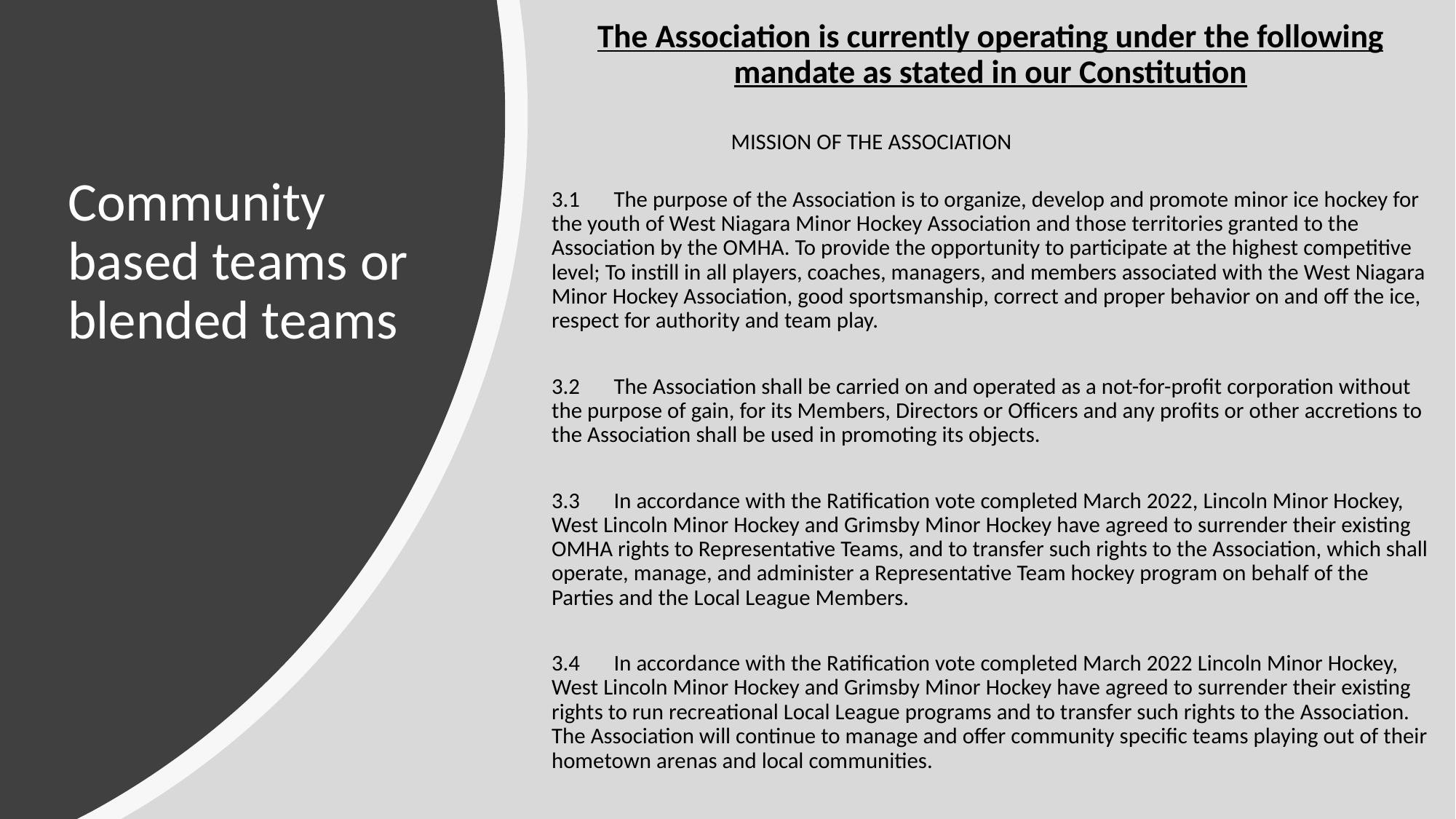

The Association is currently operating under the following mandate as stated in our Constitution

MISSION OF THE ASSOCIATION

3.1	The purpose of the Association is to organize, develop and promote minor ice hockey for the youth of West Niagara Minor Hockey Association and those territories granted to the Association by the OMHA. To provide the opportunity to participate at the highest competitive level; To instill in all players, coaches, managers, and members associated with the West Niagara Minor Hockey Association, good sportsmanship, correct and proper behavior on and off the ice, respect for authority and team play.

3.2	The Association shall be carried on and operated as a not-for-profit corporation without the purpose of gain, for its Members, Directors or Officers and any profits or other accretions to the Association shall be used in promoting its objects.

3.3	In accordance with the Ratification vote completed March 2022, Lincoln Minor Hockey, West Lincoln Minor Hockey and Grimsby Minor Hockey have agreed to surrender their existing OMHA rights to Representative Teams, and to transfer such rights to the Association, which shall operate, manage, and administer a Representative Team hockey program on behalf of the Parties and the Local League Members.

3.4	In accordance with the Ratification vote completed March 2022 Lincoln Minor Hockey, West Lincoln Minor Hockey and Grimsby Minor Hockey have agreed to surrender their existing rights to run recreational Local League programs and to transfer such rights to the Association.  The Association will continue to manage and offer community specific teams playing out of their hometown arenas and local communities.
# Community based teams or blended teams